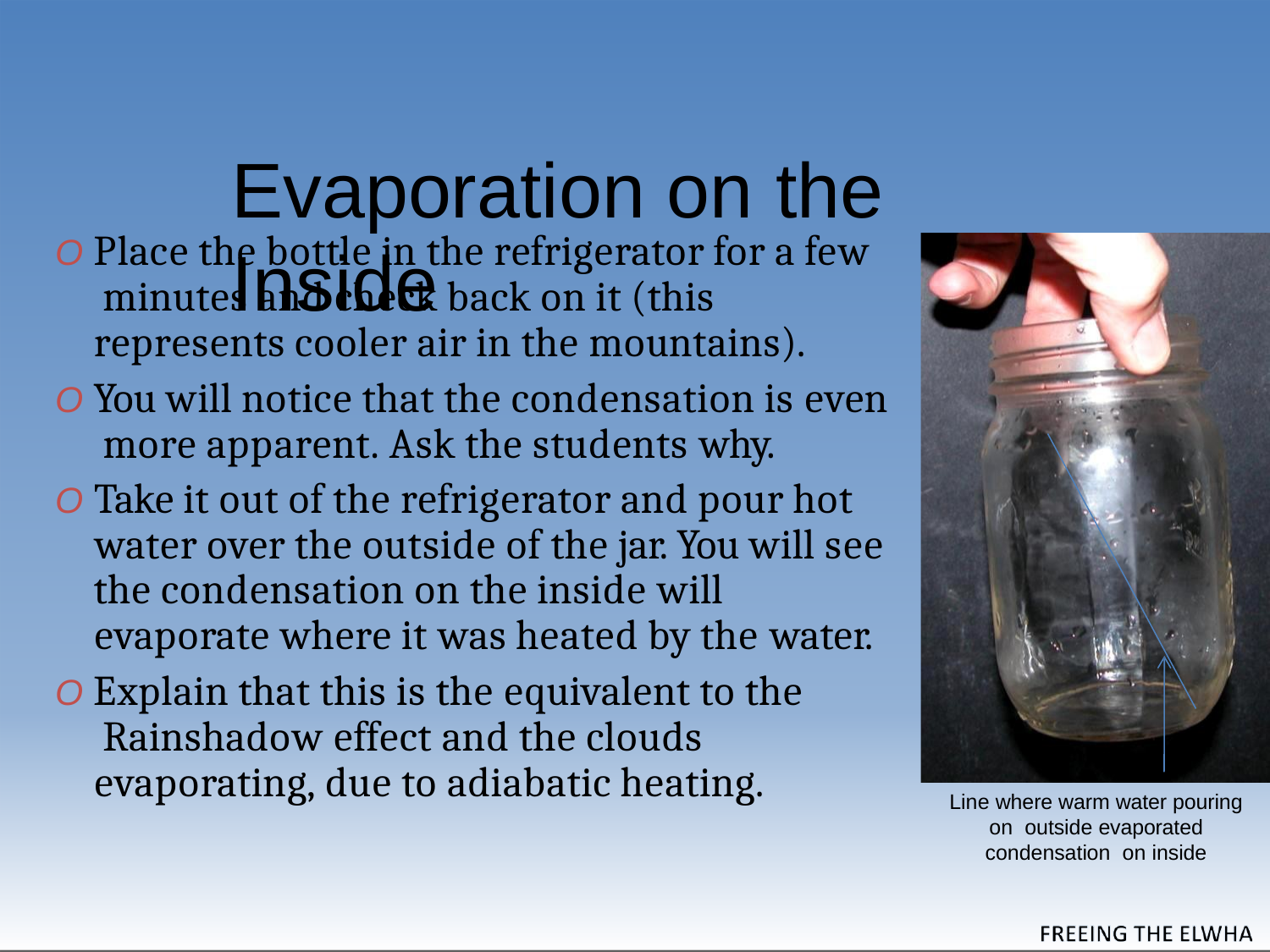

# Evaporation on the Inside
O Place the bottle in the refrigerator for a few  minutes and check back on it (this  represents cooler air in the mountains).

O You will notice that the condensation is even  more apparent. Ask the students why.
O Take it out of the refrigerator and pour hot  water over the outside of the jar. You will see  the condensation on the inside will  evaporate where it was heated by the water.
O Explain that this is the equivalent to the  Rainshadow effect and the clouds  evaporating, due to adiabatic heating.

Line where warm water pouring on  outside evaporated condensation  on inside